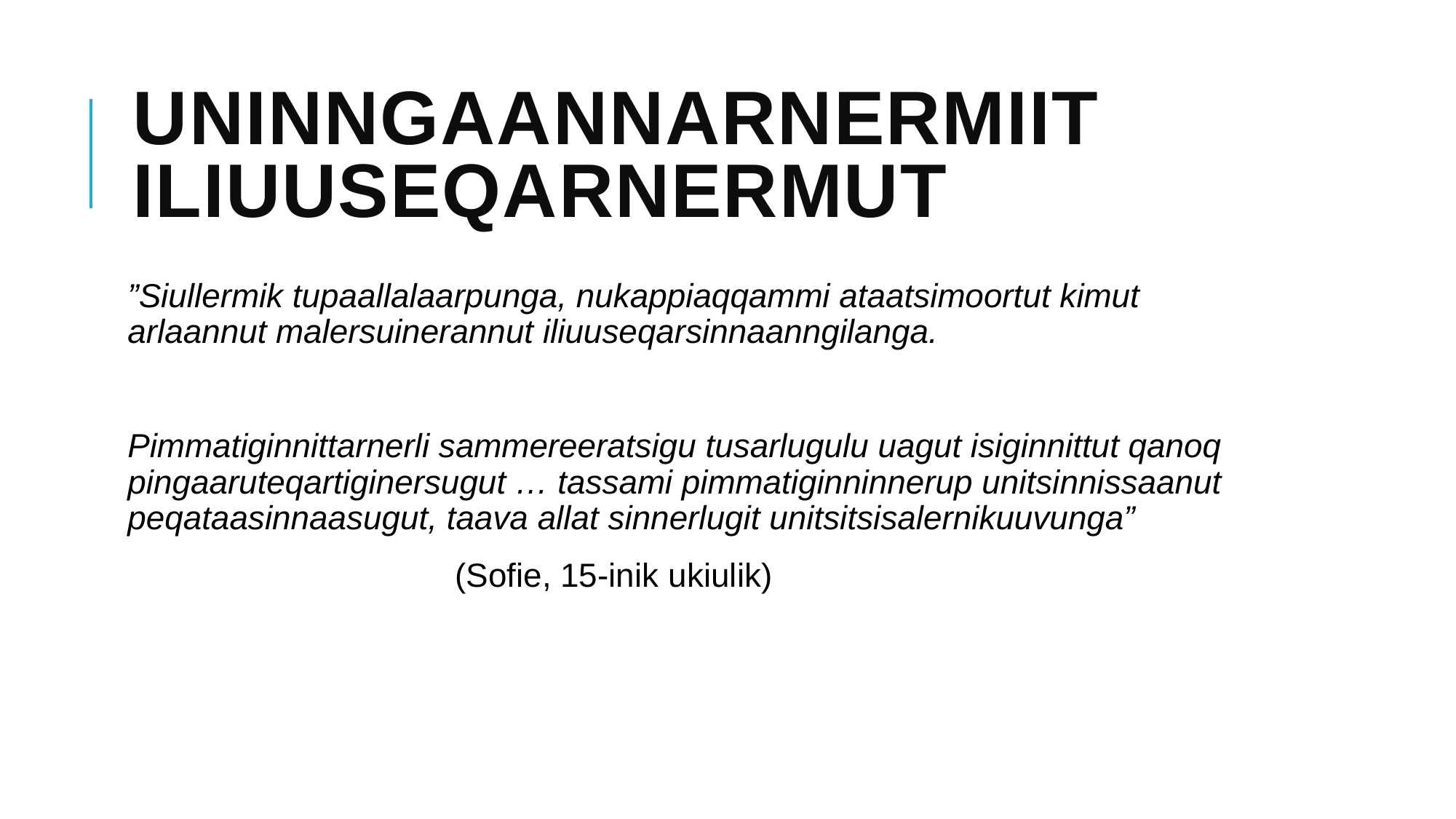

# Uninngaannarnermiit iliuuseqarnermut
”Siullermik tupaallalaarpunga, nukappiaqqammi ataatsimoortut kimut arlaannut malersuinerannut iliuuseqarsinnaanngilanga.

Pimmatiginnittarnerli sammereeratsigu tusarlugulu uagut isiginnittut qanoq pingaaruteqartiginersugut … tassami pimmatiginninnerup unitsinnissaanut peqataasinnaasugut, taava allat sinnerlugit unitsitsisalernikuuvunga”
			(Sofie, 15-inik ukiulik)